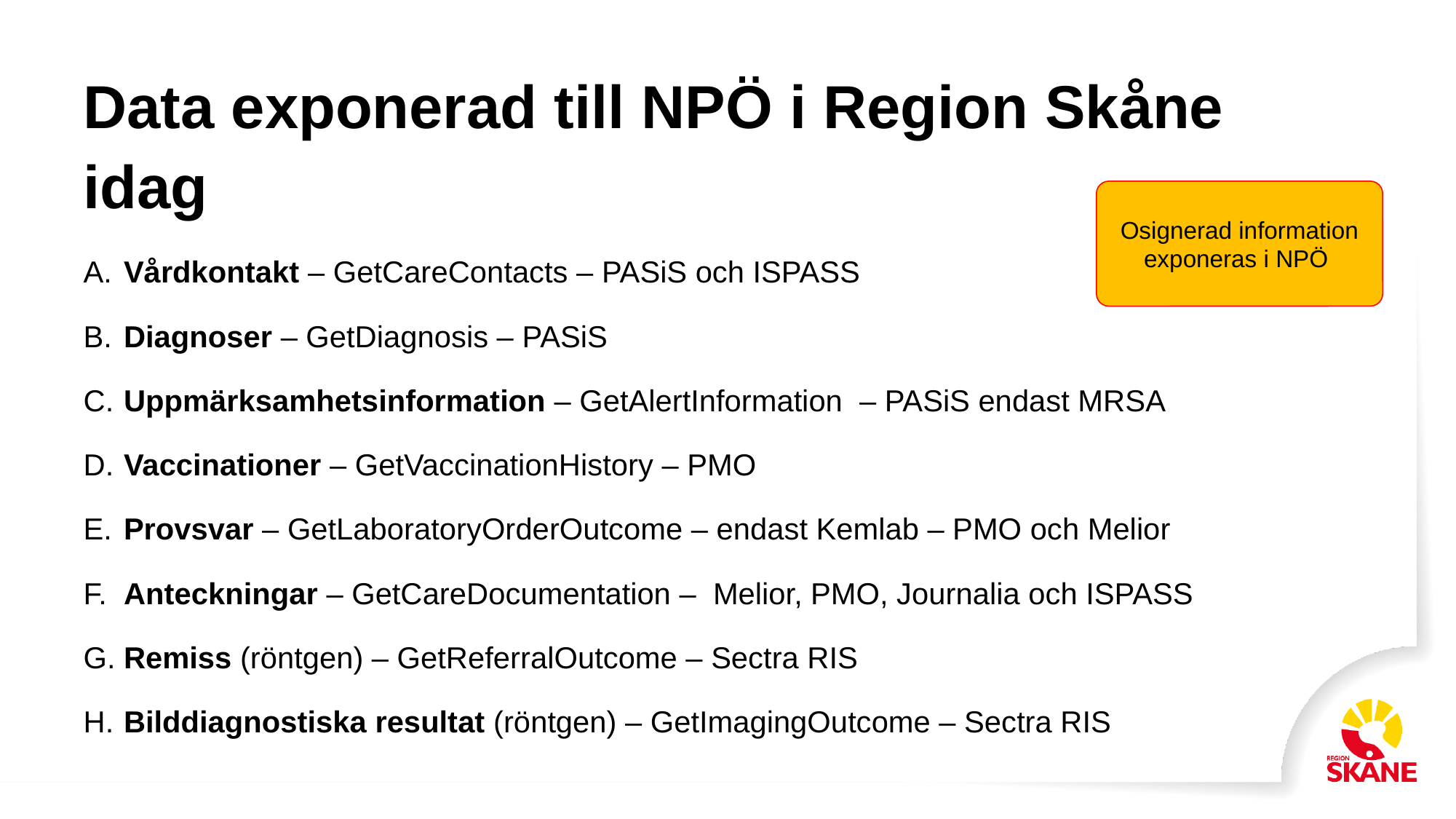

# Data exponerad till NPÖ i Region Skåne idag
Osignerad information exponeras i NPÖ
 Vårdkontakt – GetCareContacts – PASiS och ISPASS
 Diagnoser – GetDiagnosis – PASiS
 Uppmärksamhetsinformation – GetAlertInformation  – PASiS endast MRSA
 Vaccinationer – GetVaccinationHistory – PMO
 Provsvar – GetLaboratoryOrderOutcome – endast Kemlab – PMO och Melior
 Anteckningar – GetCareDocumentation –  Melior, PMO, Journalia och ISPASS
 Remiss (röntgen) – GetReferralOutcome – Sectra RIS
 Bilddiagnostiska resultat (röntgen) – GetImagingOutcome – Sectra RIS